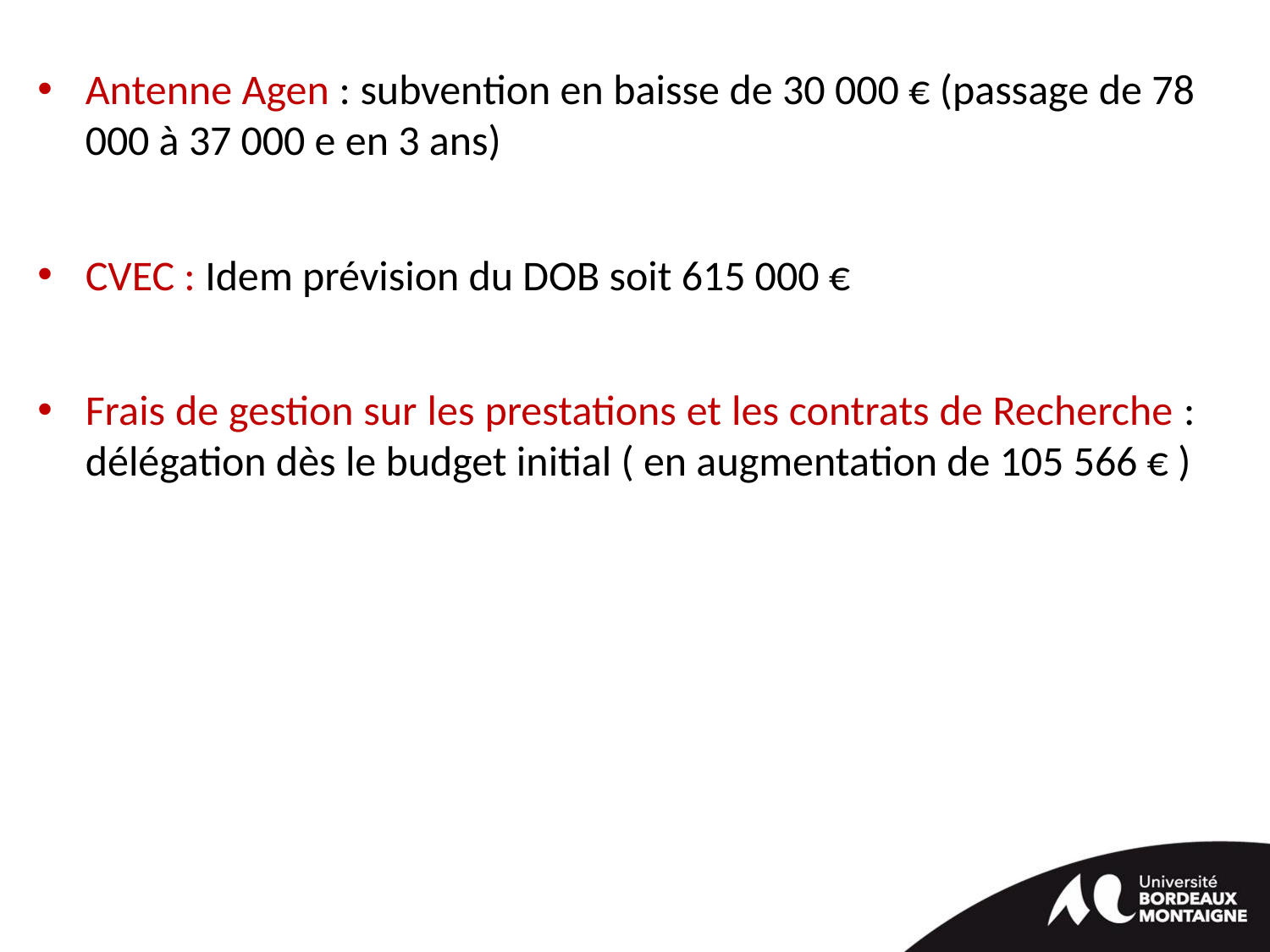

Antenne Agen : subvention en baisse de 30 000 € (passage de 78 000 à 37 000 e en 3 ans)

CVEC : Idem prévision du DOB soit 615 000 €

Frais de gestion sur les prestations et les contrats de Recherche : délégation dès le budget initial ( en augmentation de 105 566 € )